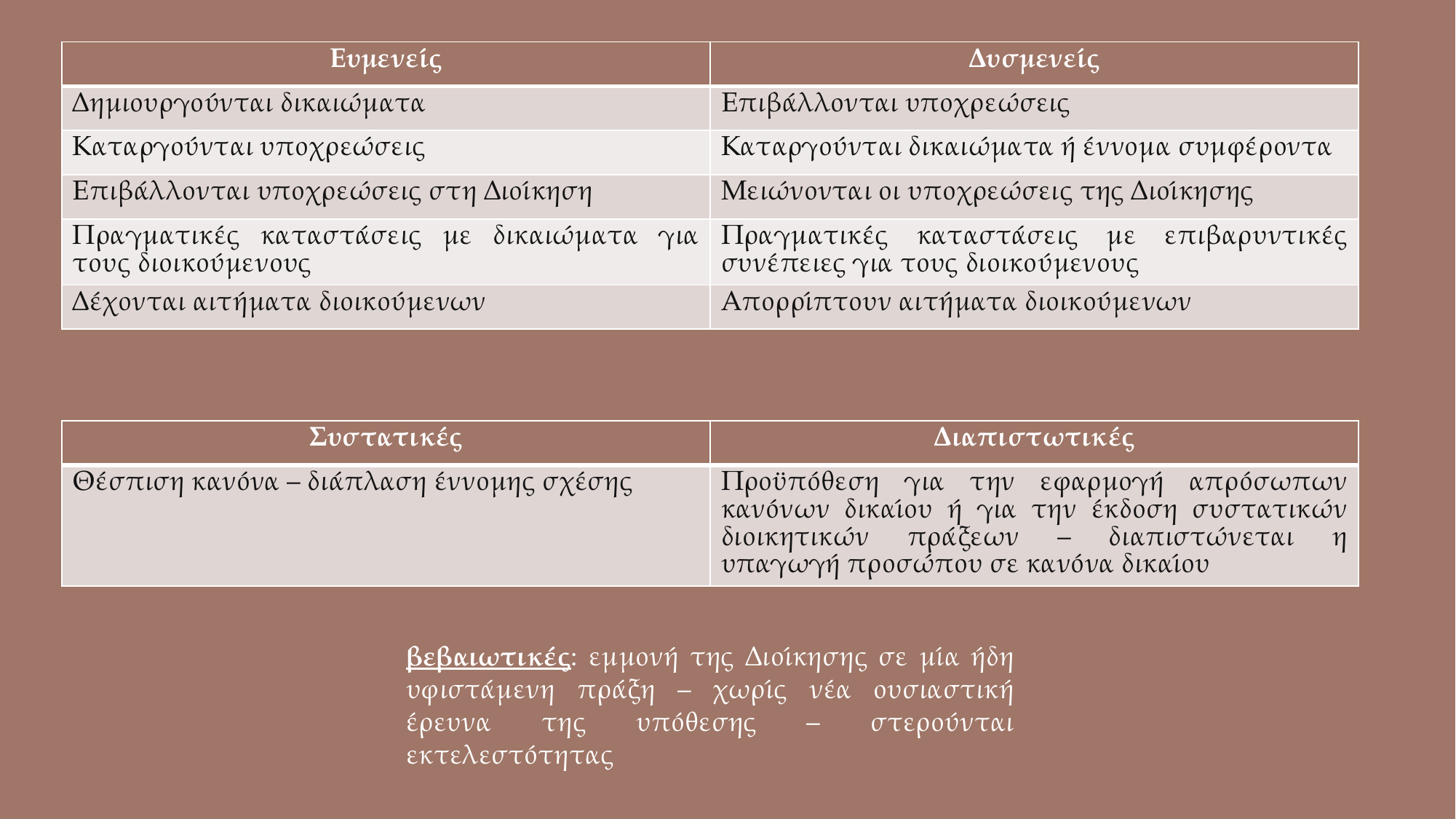

| Ευμενείς | Δυσμενείς |
| --- | --- |
| Δημιουργούνται δικαιώματα | Επιβάλλονται υποχρεώσεις |
| Καταργούνται υποχρεώσεις | Καταργούνται δικαιώματα ή έννομα συμφέροντα |
| Επιβάλλονται υποχρεώσεις στη Διοίκηση | Μειώνονται οι υποχρεώσεις της Διοίκησης |
| Πραγματικές καταστάσεις με δικαιώματα για τους διοικούμενους | Πραγματικές καταστάσεις με επιβαρυντικές συνέπειες για τους διοικούμενους |
| Δέχονται αιτήματα διοικούμενων | Απορρίπτουν αιτήματα διοικούμενων |
| Συστατικές | Διαπιστωτικές |
| --- | --- |
| Θέσπιση κανόνα – διάπλαση έννομης σχέσης | Προϋπόθεση για την εφαρμογή απρόσωπων κανόνων δικαίου ή για την έκδοση συστατικών διοικητικών πράξεων – διαπιστώνεται η υπαγωγή προσώπου σε κανόνα δικαίου |
βεβαιωτικές: εμμονή της Διοίκησης σε μία ήδη υφιστάμενη πράξη – χωρίς νέα ουσιαστική έρευνα της υπόθεσης – στερούνται εκτελεστότητας